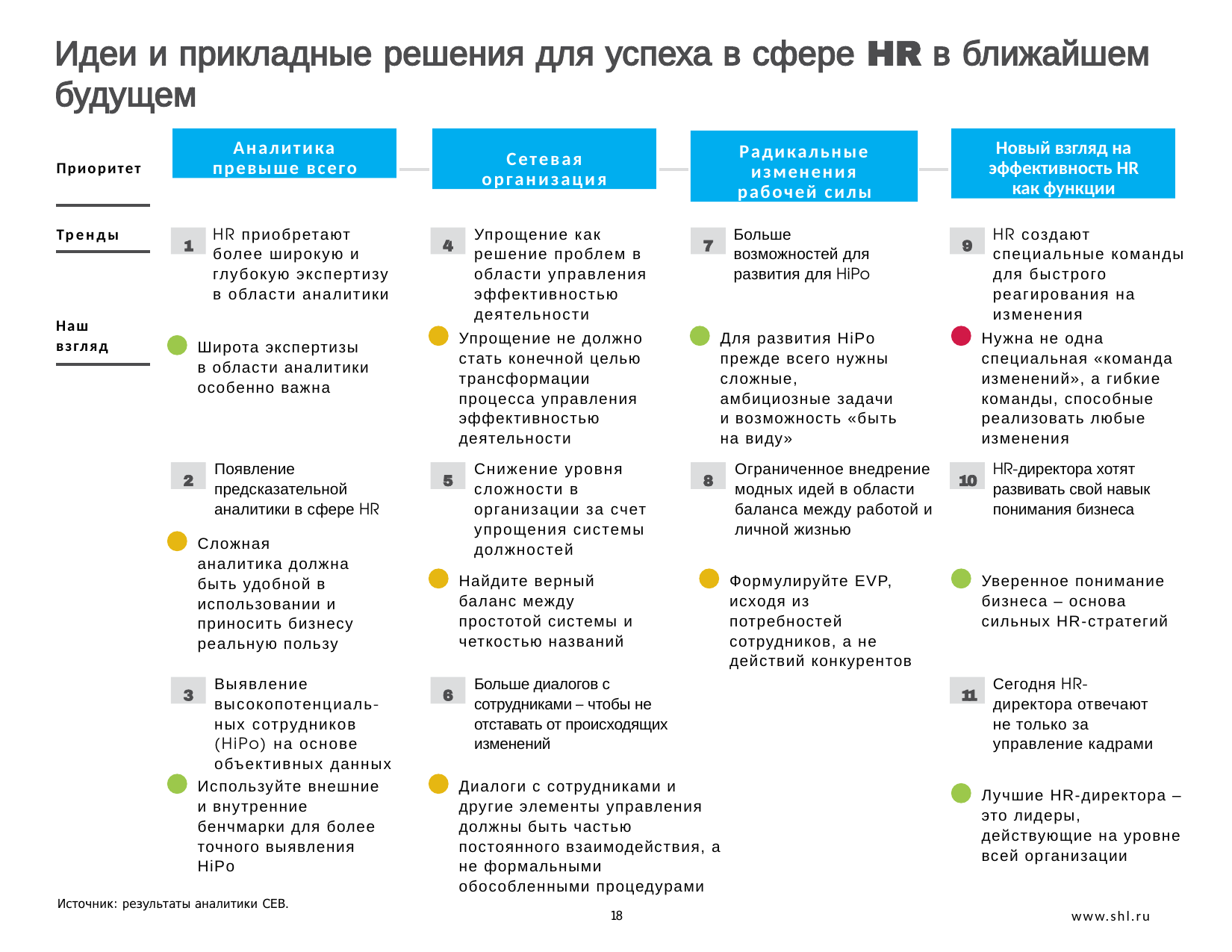

# Идеи и прикладные решения для успеха в сфере HR в ближайшем будущем

Сетевая
организация
Аналитика превыше всего

Новый взгляд на эффективность HR как функции

Радикальные изменения рабочей силы
Приоритет

HR приобретают более широкую и глубокую экспертизу в области аналитики
Упрощение как решение проблем в области управления эффективностью деятельности
Больше возможностей для развития для HiPo
HR создают специальные команды для быстрого реагирования на изменения
Тренды
1
4
7
9

Наш
взгляд

Упрощение не должно стать конечной целью трансформации процесса управления эффективностью деятельности

Для развития HiPo прежде всего нужны сложные, амбициозные задачи и возможность «быть на виду»

Нужна не одна специальная «команда изменений», а гибкие команды, способные реализовать любые изменения

Широта экспертизы в области аналитики особенно важна

Появление предсказательной аналитики в сфере HR
Снижение уровня сложности в организации за счет упрощения системы должностей
Ограниченное внедрение модных идей в области баланса между работой и личной жизнью
HR-директора хотят развивать свой навык понимания бизнеса
2
5
8
10

Сложная аналитика должна быть удобной в использовании и приносить бизнесу реальную пользу

Найдите верный баланс между простотой системы и четкостью названий

Формулируйте EVP, исходя из потребностей сотрудников, а не действий конкурентов

Уверенное понимание бизнеса – основа сильных HR-стратегий
Выявление высокопотенциаль-ных сотрудников (HiPo) на основе объективных данных
Больше диалогов с сотрудниками – чтобы не отставать от происходящих изменений
Сегодня HR-директора отвечают не только за управление кадрами
3
6
11

Используйте внешние и внутренние бенчмарки для более точного выявления HiPo

Диалоги с сотрудниками и другие элементы управления должны быть частью постоянного взаимодействия, а не формальными обособленными процедурами

Лучшие HR-директора – это лидеры, действующие на уровне всей организации
Источник: результаты аналитики CEB.
18
www.shl.ru